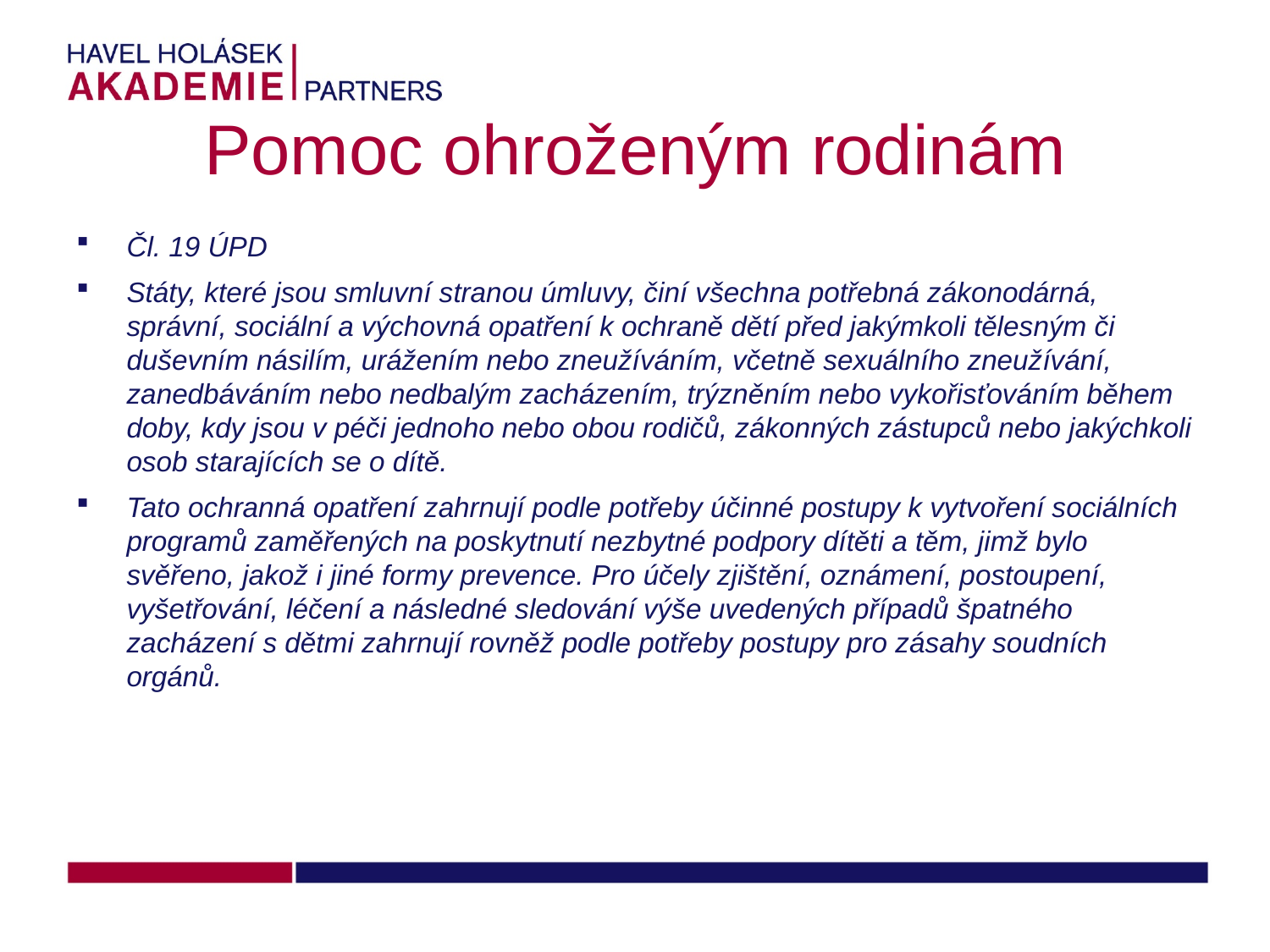

# Pomoc ohroženým rodinám
Čl. 19 ÚPD
Státy, které jsou smluvní stranou úmluvy, činí všechna potřebná zákonodárná, správní, sociální a výchovná opatření k ochraně dětí před jakýmkoli tělesným či duševním násilím, urážením nebo zneužíváním, včetně sexuálního zneužívání, zanedbáváním nebo nedbalým zacházením, trýzněním nebo vykořisťováním během doby, kdy jsou v péči jednoho nebo obou rodičů, zákonných zástupců nebo jakýchkoli osob starajících se o dítě.
Tato ochranná opatření zahrnují podle potřeby účinné postupy k vytvoření sociálních programů zaměřených na poskytnutí nezbytné podpory dítěti a těm, jimž bylo svěřeno, jakož i jiné formy prevence. Pro účely zjištění, oznámení, postoupení, vyšetřování, léčení a následné sledování výše uvedených případů špatného zacházení s dětmi zahrnují rovněž podle potřeby postupy pro zásahy soudních orgánů.